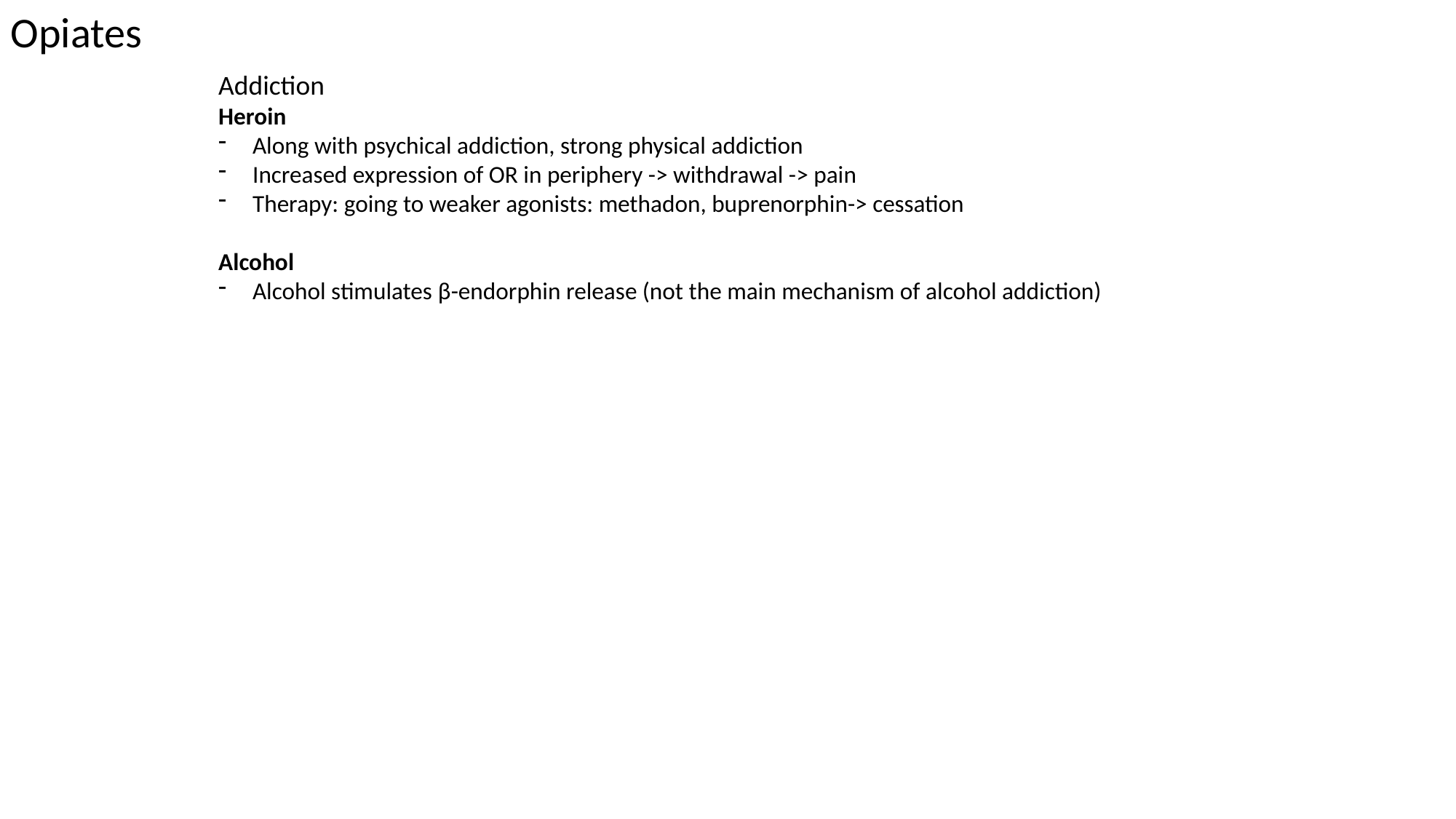

Opiates
Addiction
Heroin
Along with psychical addiction, strong physical addiction
Increased expression of OR in periphery -> withdrawal -> pain
Therapy: going to weaker agonists: methadon, buprenorphin-> cessation

Alcohol
Alcohol stimulates β-endorphin release (not the main mechanism of alcohol addiction)